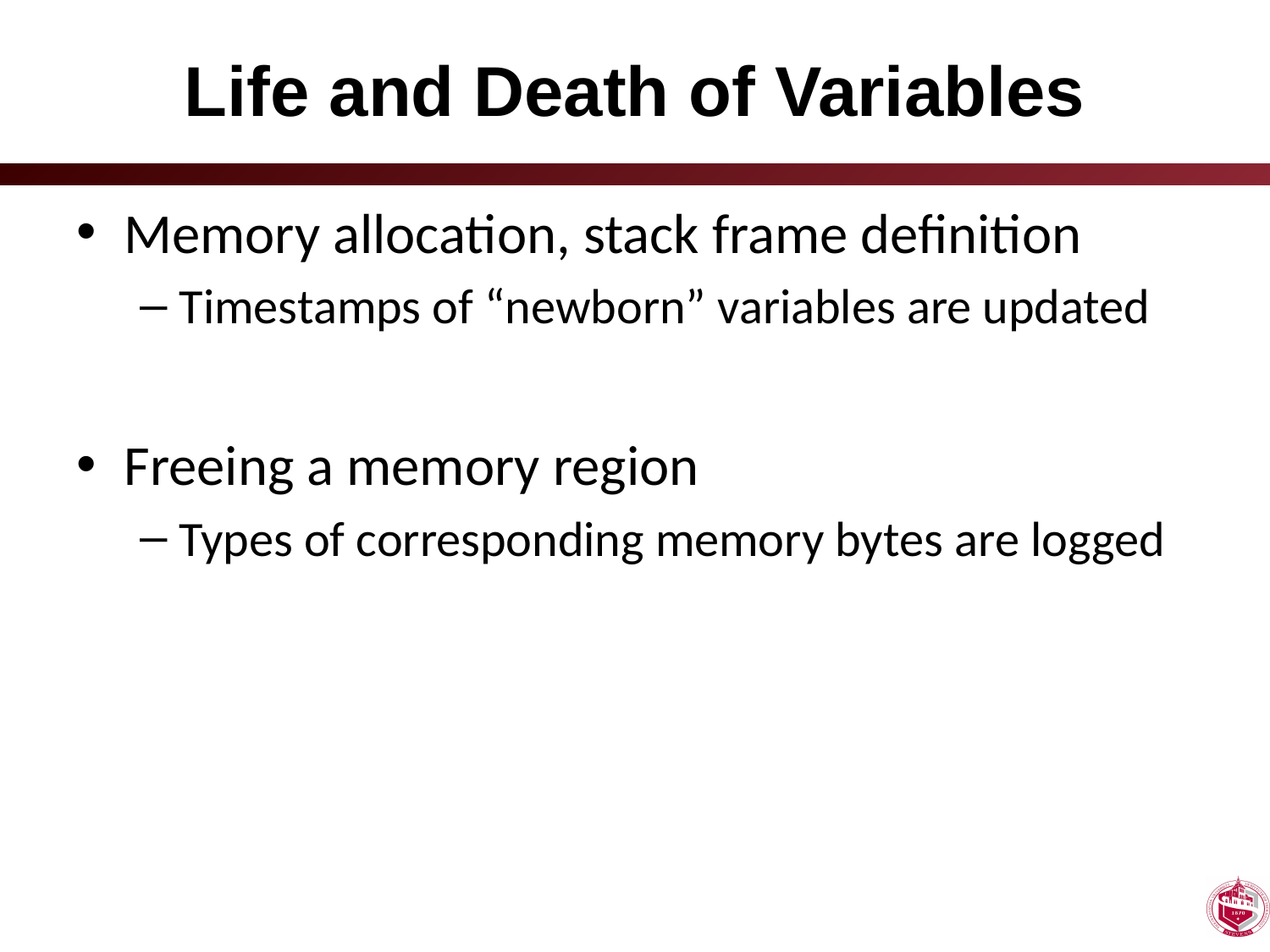

# Life and Death of Variables
Memory allocation, stack frame definition
Timestamps of “newborn” variables are updated

Freeing a memory region
Types of corresponding memory bytes are logged